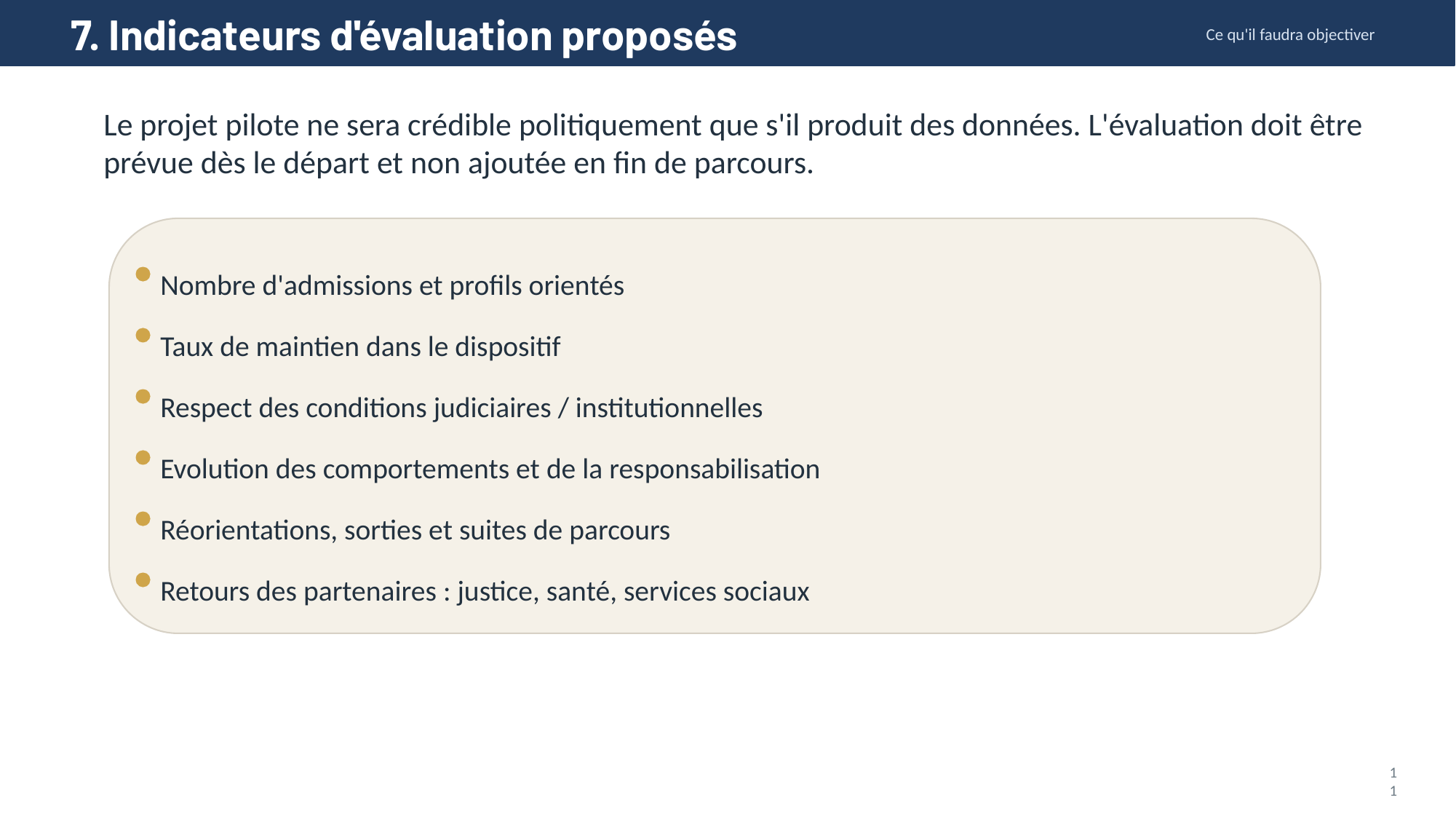

7. Indicateurs d'évaluation proposés
Ce qu'il faudra objectiver
Le projet pilote ne sera crédible politiquement que s'il produit des données. L'évaluation doit être prévue dès le départ et non ajoutée en fin de parcours.

Nombre d'admissions et profils orientés

Taux de maintien dans le dispositif

Respect des conditions judiciaires / institutionnelles

Evolution des comportements et de la responsabilisation

Réorientations, sorties et suites de parcours

Retours des partenaires : justice, santé, services sociaux

11